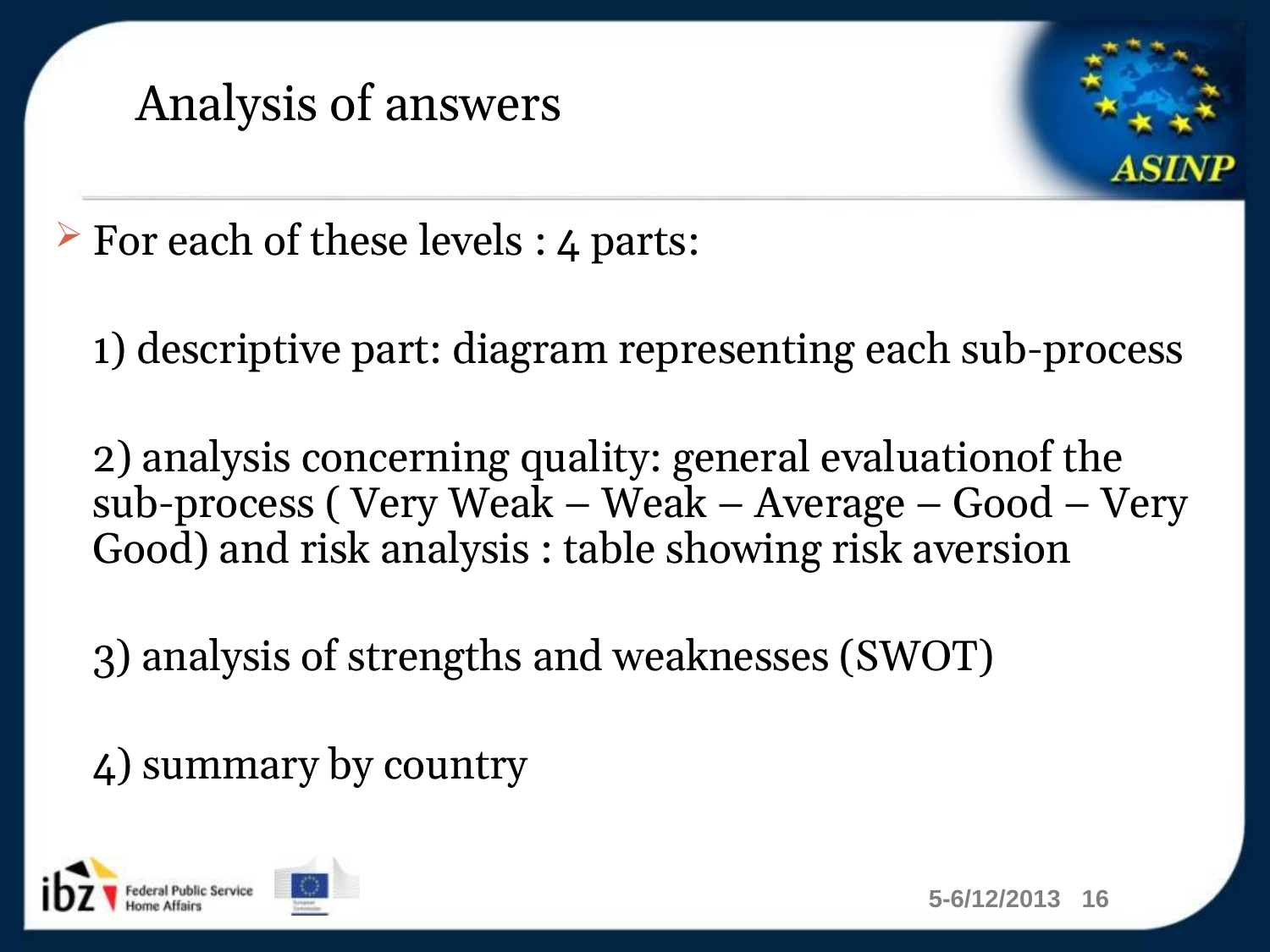

# Analysis of answers
For each of these levels : 4 parts:

	1) descriptive part: diagram representing each sub-process

	2) analysis concerning quality: general evaluationof the sub-process ( Very Weak – Weak – Average – Good – Very Good) and risk analysis : table showing risk aversion

	3) analysis of strengths and weaknesses (SWOT)

	4) summary by country

5-6/12/2013   16